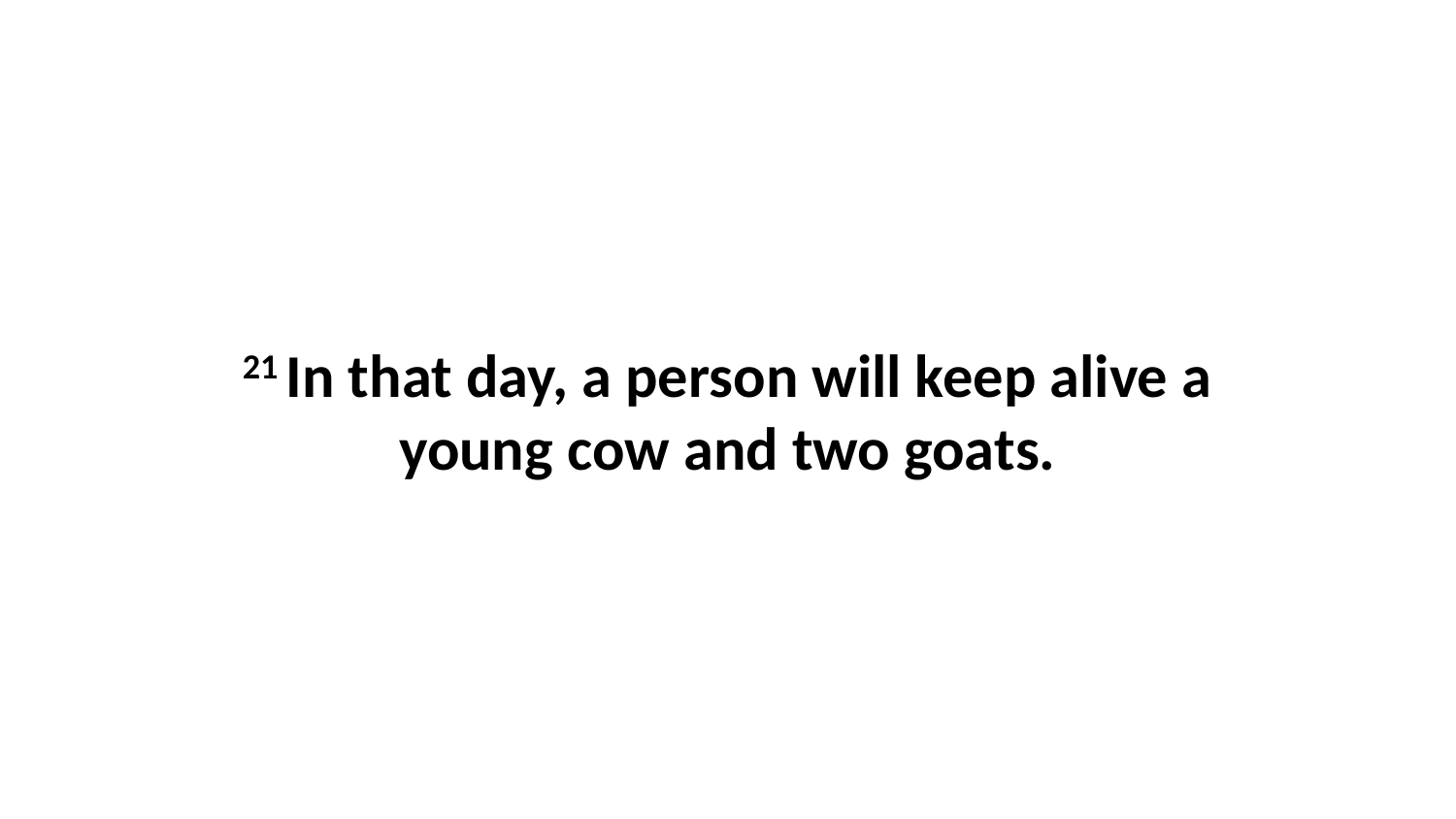

21 In that day, a person will keep alive a young cow and two goats.